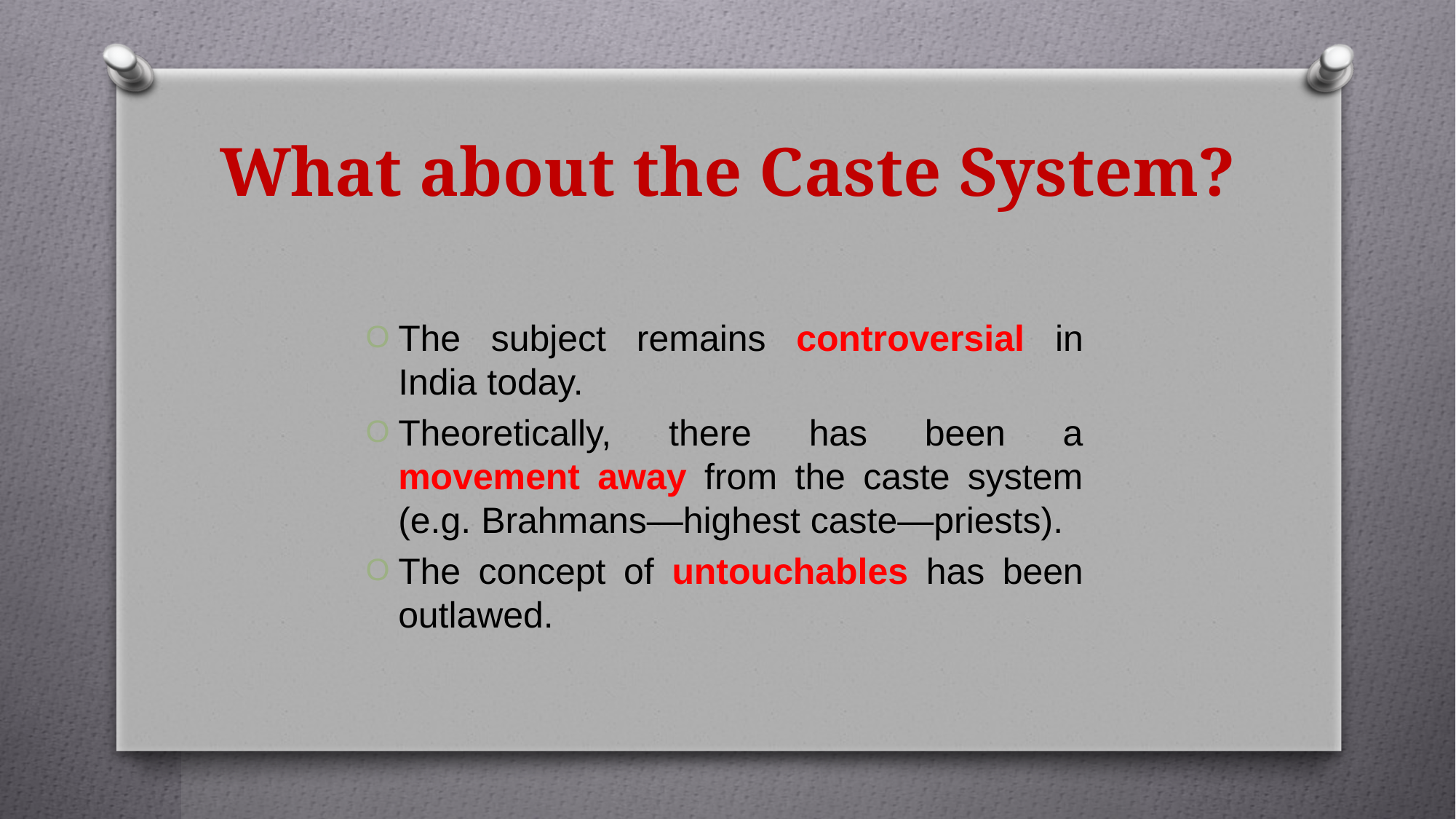

# What about the Caste System?
The subject remains controversial in India today.
Theoretically, there has been a movement away from the caste system (e.g. Brahmans—highest caste—priests).
The concept of untouchables has been outlawed.